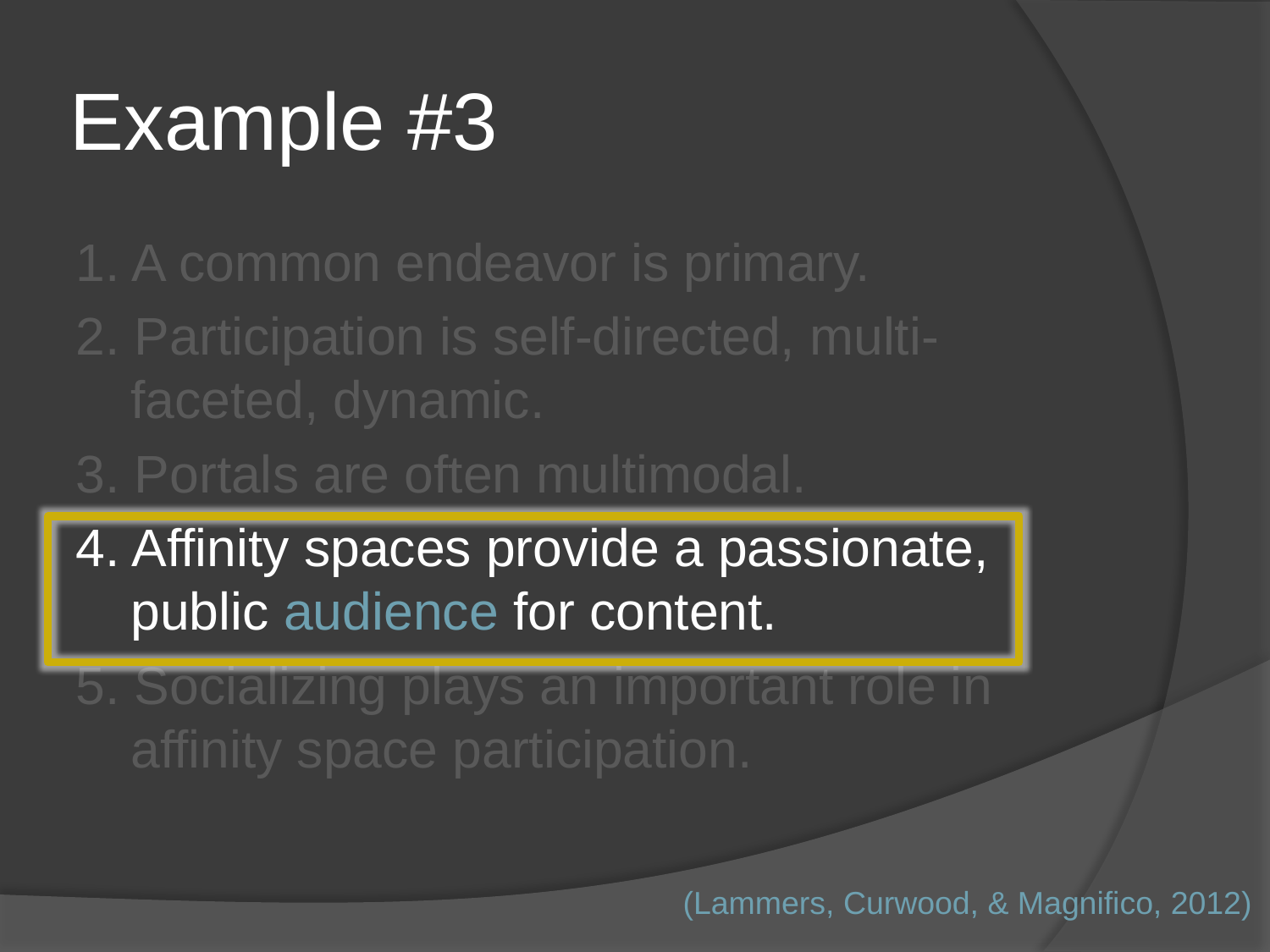

# Example #3
1. A common endeavor is primary.
2. Participation is self-directed, multi-faceted, dynamic.
3. Portals are often multimodal.
4. Affinity spaces provide a passionate, public audience for content.
5. Socializing plays an important role in affinity space participation.

(Lammers, Curwood, & Magnifico, 2012)